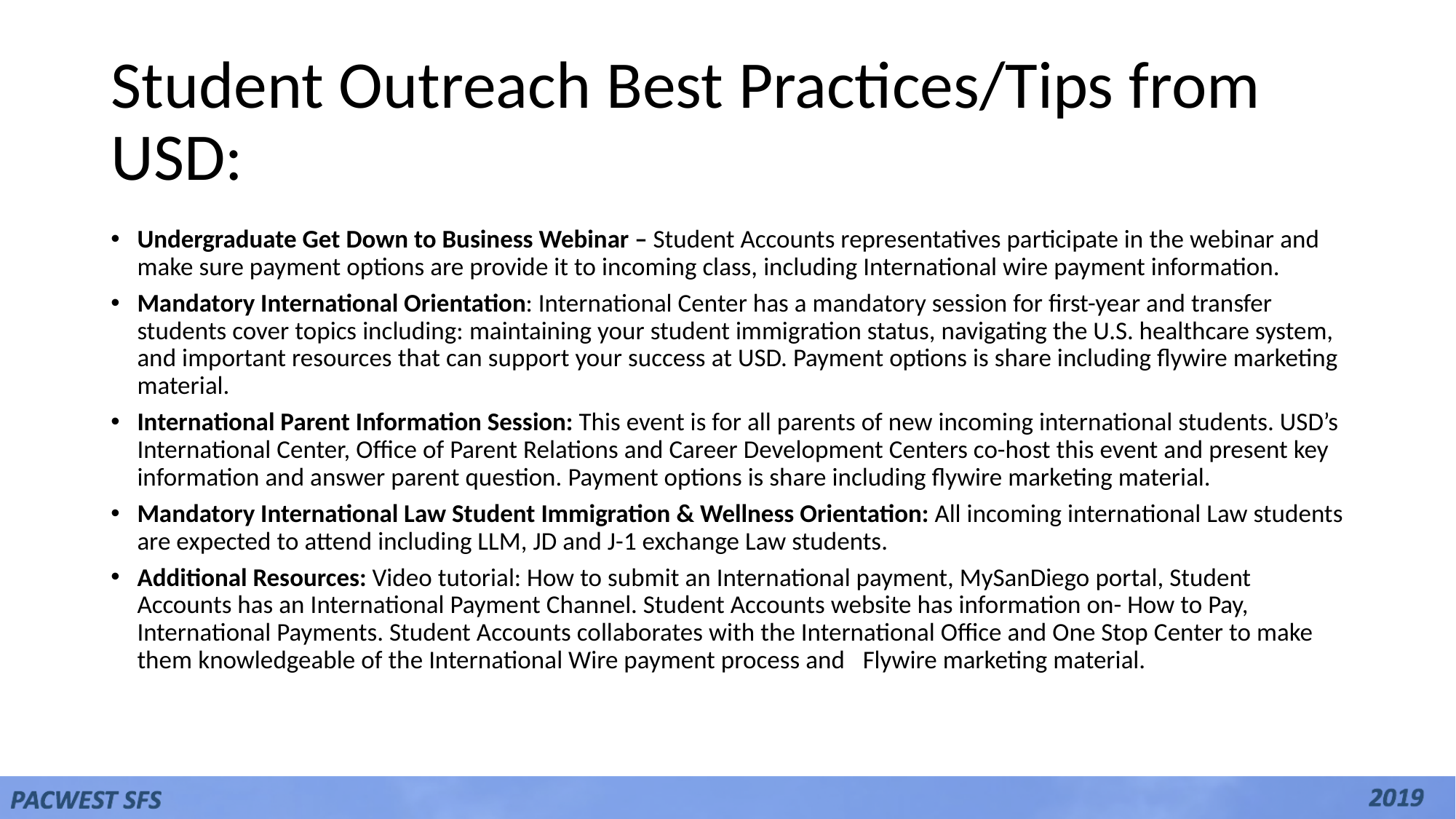

# Student Outreach Best Practices/Tips from USD:
Undergraduate Get Down to Business Webinar – Student Accounts representatives participate in the webinar and make sure payment options are provide it to incoming class, including International wire payment information.
Mandatory International Orientation: International Center has a mandatory session for first-year and transfer students cover topics including: maintaining your student immigration status, navigating the U.S. healthcare system, and important resources that can support your success at USD. Payment options is share including flywire marketing material.
International Parent Information Session: This event is for all parents of new incoming international students. USD’s International Center, Office of Parent Relations and Career Development Centers co-host this event and present key information and answer parent question. Payment options is share including flywire marketing material.
Mandatory International Law Student Immigration & Wellness Orientation: All incoming international Law students are expected to attend including LLM, JD and J-1 exchange Law students.
Additional Resources: Video tutorial: How to submit an International payment, MySanDiego portal, Student Accounts has an International Payment Channel. Student Accounts website has information on- How to Pay, International Payments. Student Accounts collaborates with the International Office and One Stop Center to make them knowledgeable of the International Wire payment process and   Flywire marketing material.